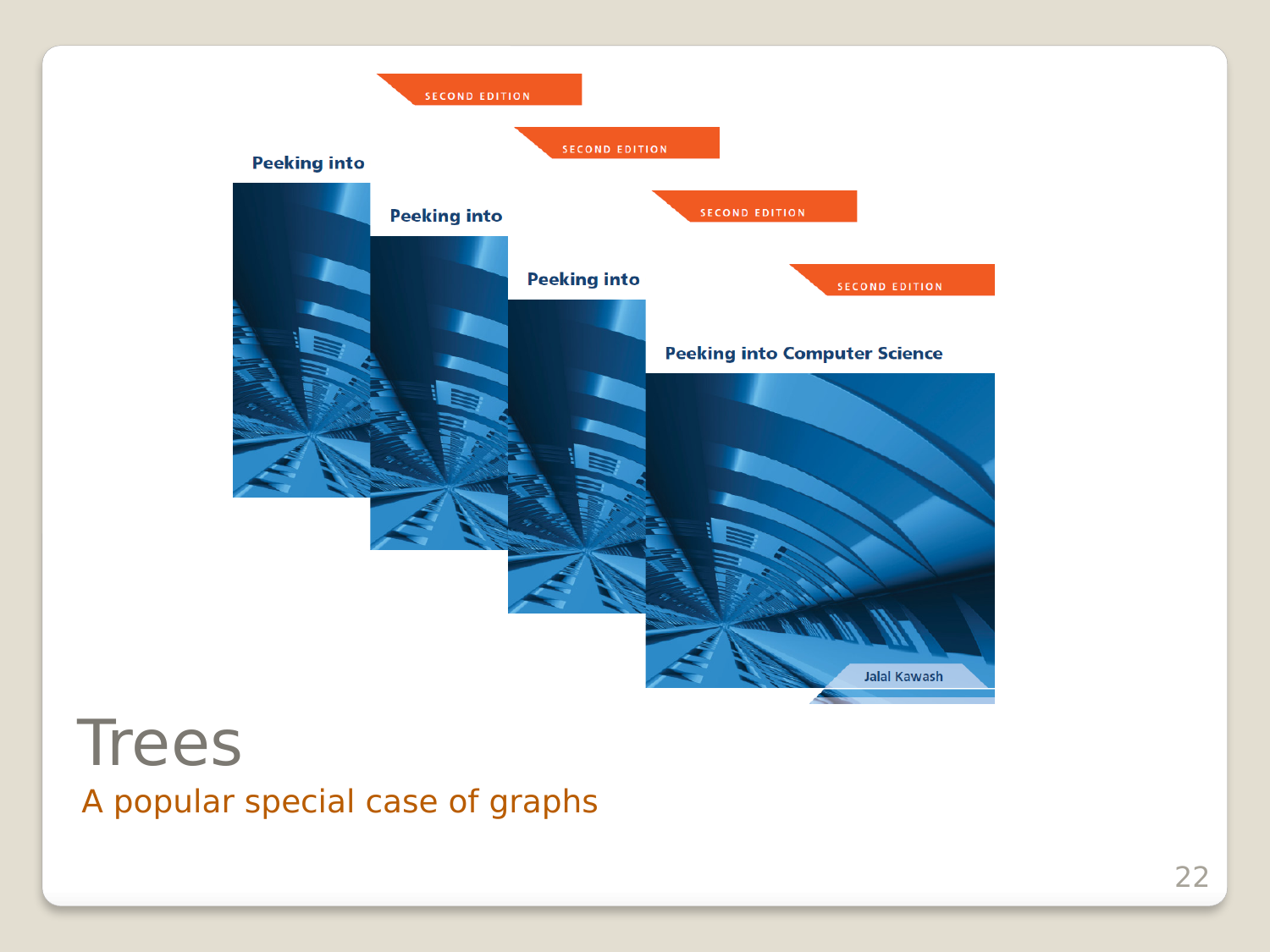

# Trees
A popular special case of graphs
22